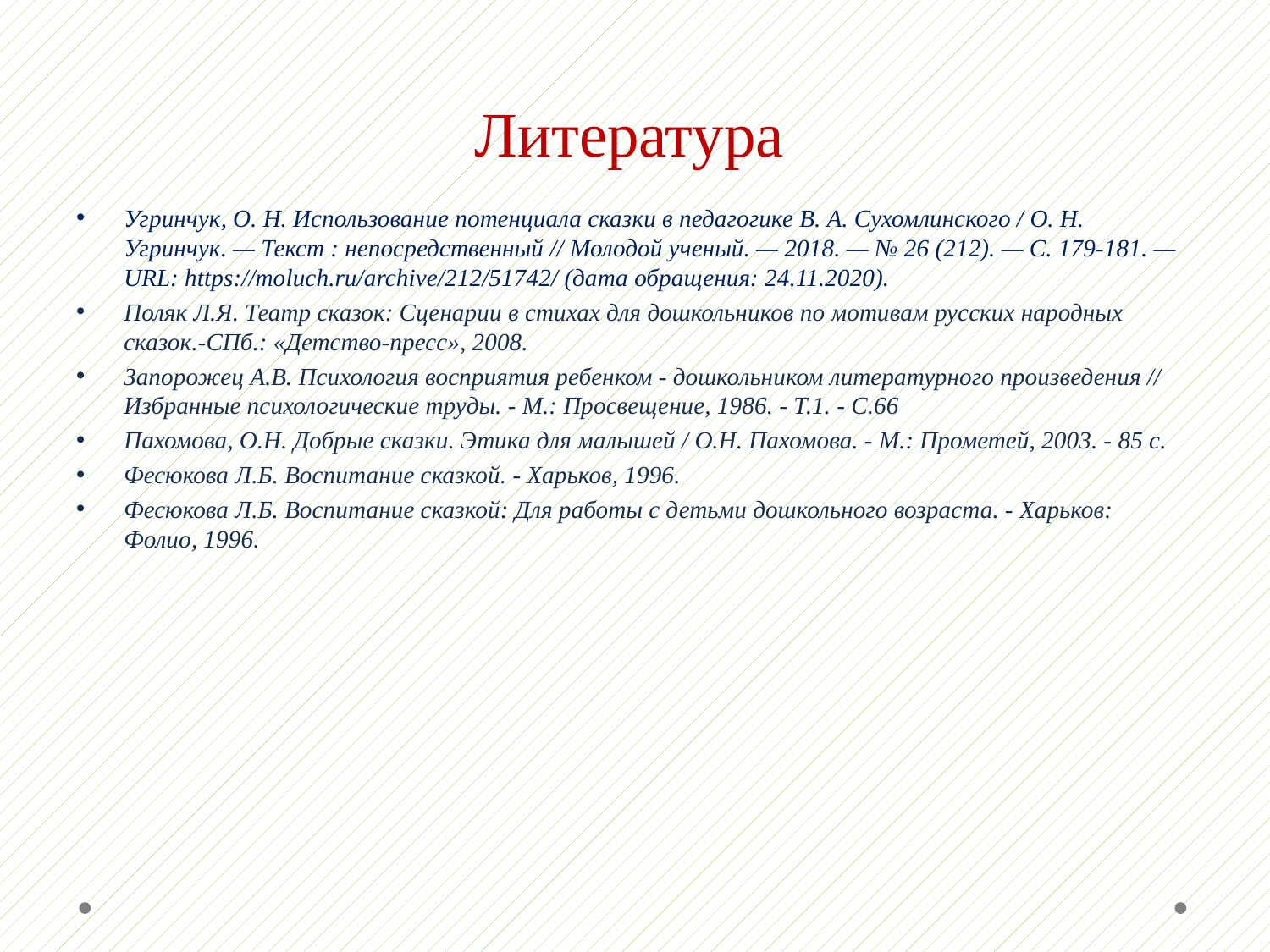

# Литература
Угринчук, О. Н. Использование потенциала сказки в педагогике В. А. Сухомлинского / О. Н. Угринчук. — Текст : непосредственный // Молодой ученый. — 2018. — № 26 (212). — С. 179-181. — URL: https://moluch.ru/archive/212/51742/ (дата обращения: 24.11.2020).
Поляк Л.Я. Театр сказок: Сценарии в стихах для дошкольников по мотивам русских народных сказок.-СПб.: «Детство-пресс», 2008.
Запорожец А.В. Психология восприятия ребенком - дошкольником литературного произведения // Избранные психологические труды. - М.: Просвещение, 1986. - Т.1. - С.66
Пахомова, О.Н. Добрые сказки. Этика для малышей / О.Н. Пахомова. - М.: Прометей, 2003. - 85 с.
Фесюкова Л.Б. Воспитание сказкой. - Харьков, 1996.
Фесюкова Л.Б. Воспитание сказкой: Для работы с детьми дошкольного возраста. - Харьков: Фолио, 1996.